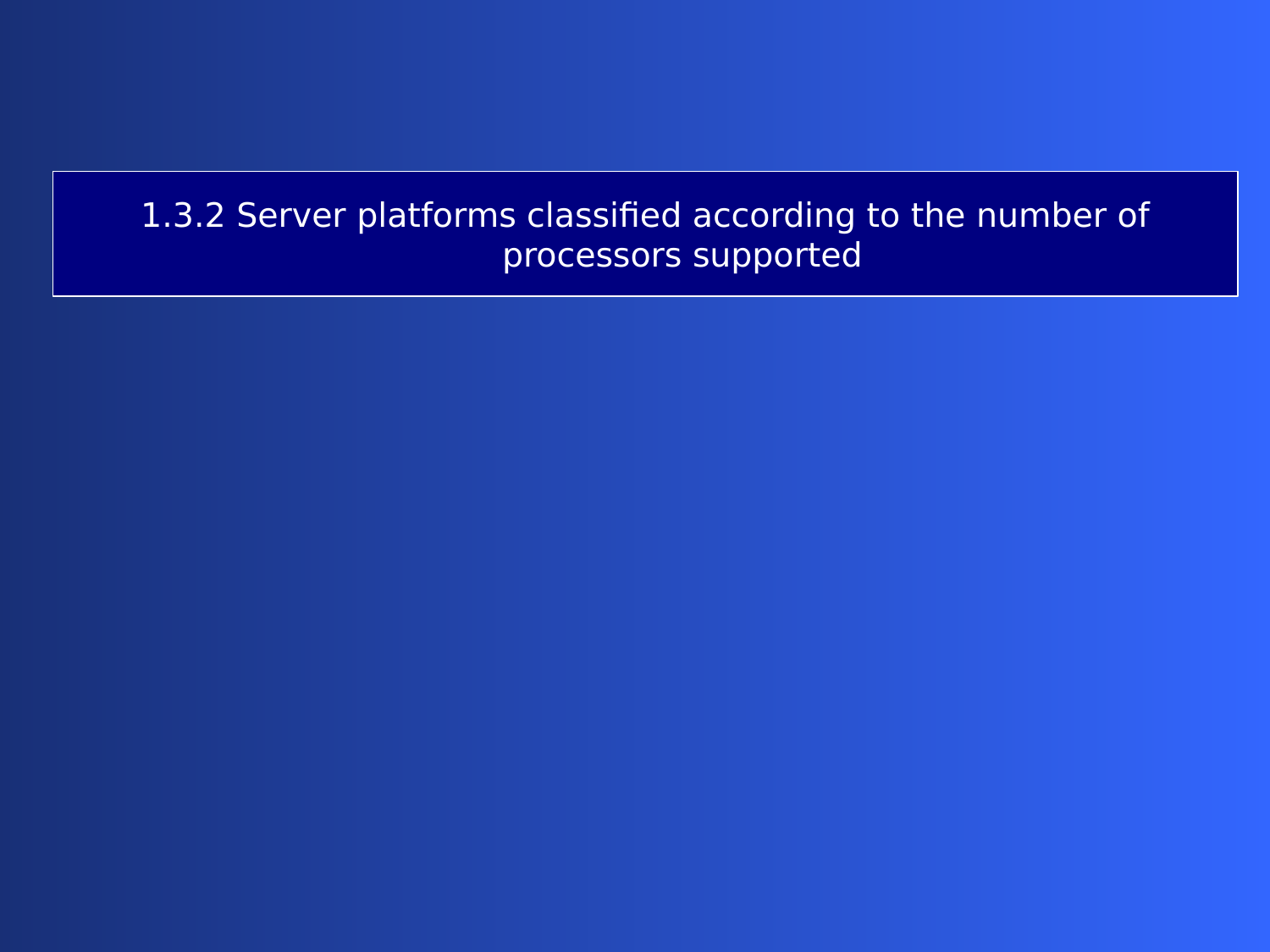

1.3.2 Server platforms classified according to the number of
       processors supported